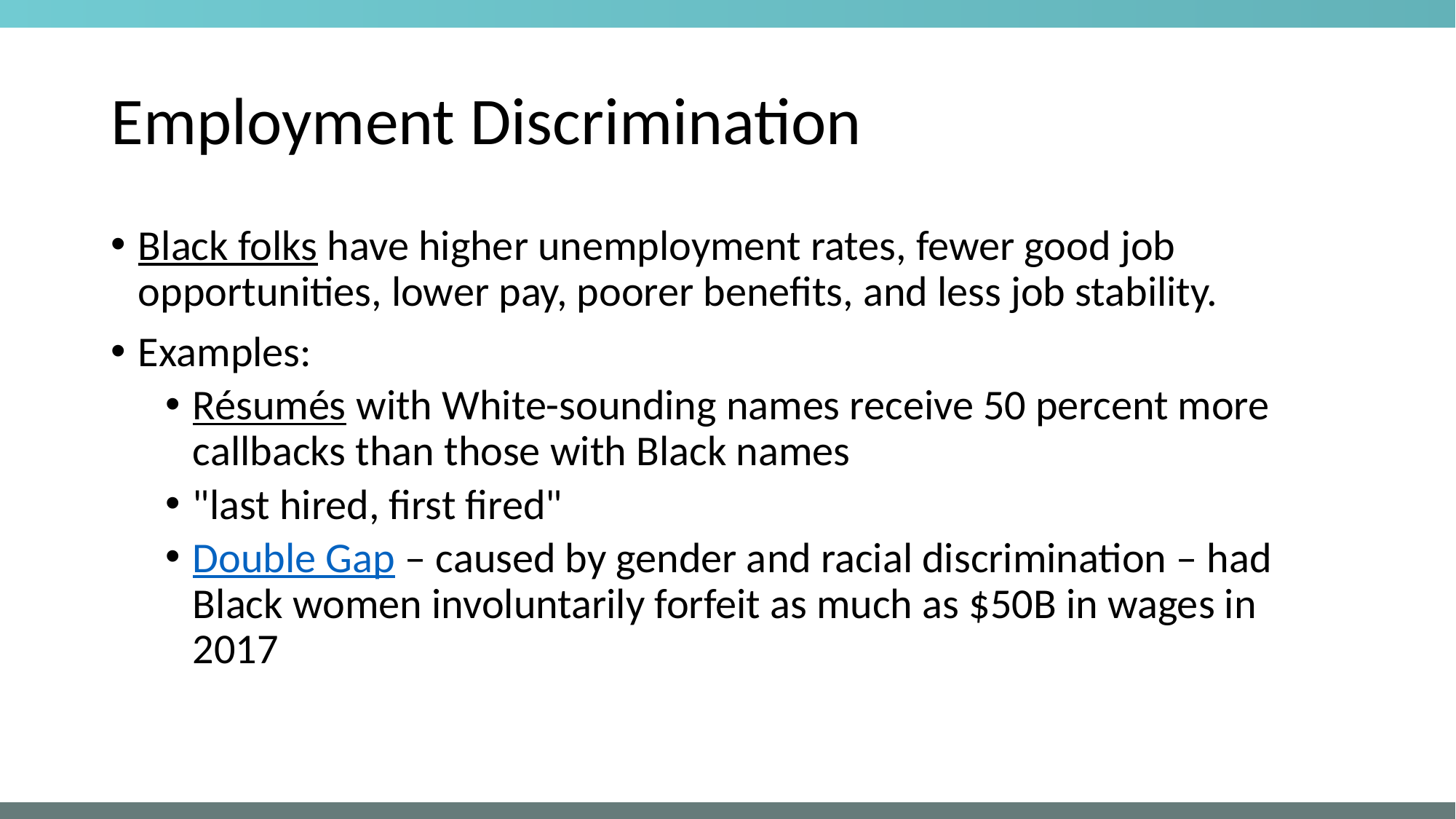

# Employment Discrimination
Black folks have higher unemployment rates, fewer good job opportunities, lower pay, poorer benefits, and less job stability.
Examples:
Résumés with White-sounding names receive 50 percent more callbacks than those with Black names
"last hired, first fired"
Double Gap – caused by gender and racial discrimination – had Black women involuntarily forfeit as much as $50B in wages in 2017